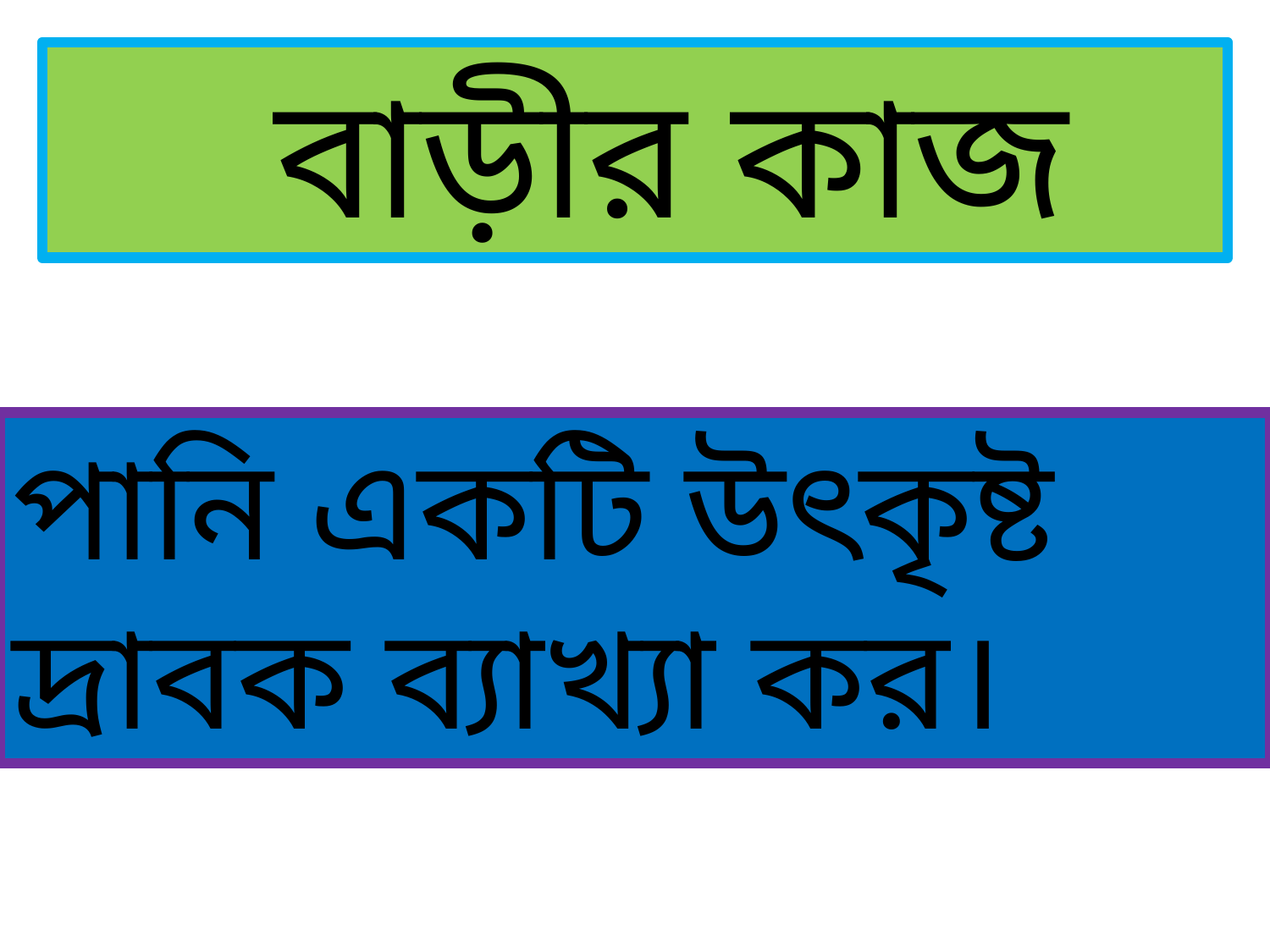

বাড়ীর কাজ
পানি একটি উৎকৃষ্ট দ্রাবক ব্যাখ্যা কর।